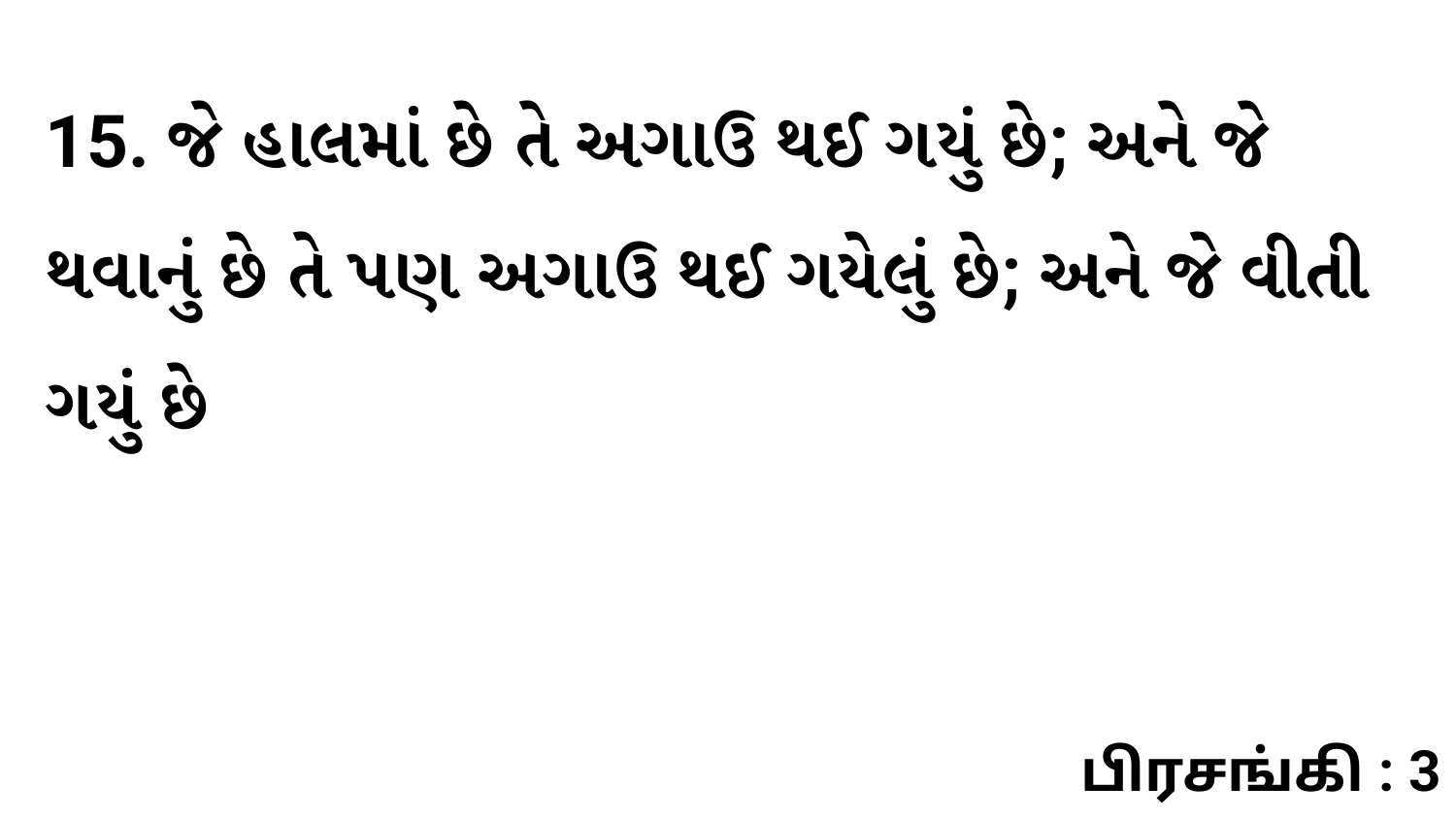

15. જે હાલમાં છે તે અગાઉ થઈ ગયું છે; અને જે થવાનું છે તે પણ અગાઉ થઈ ગયેલું છે; અને જે વીતી ગયું છે
பிரசங்கி : 3